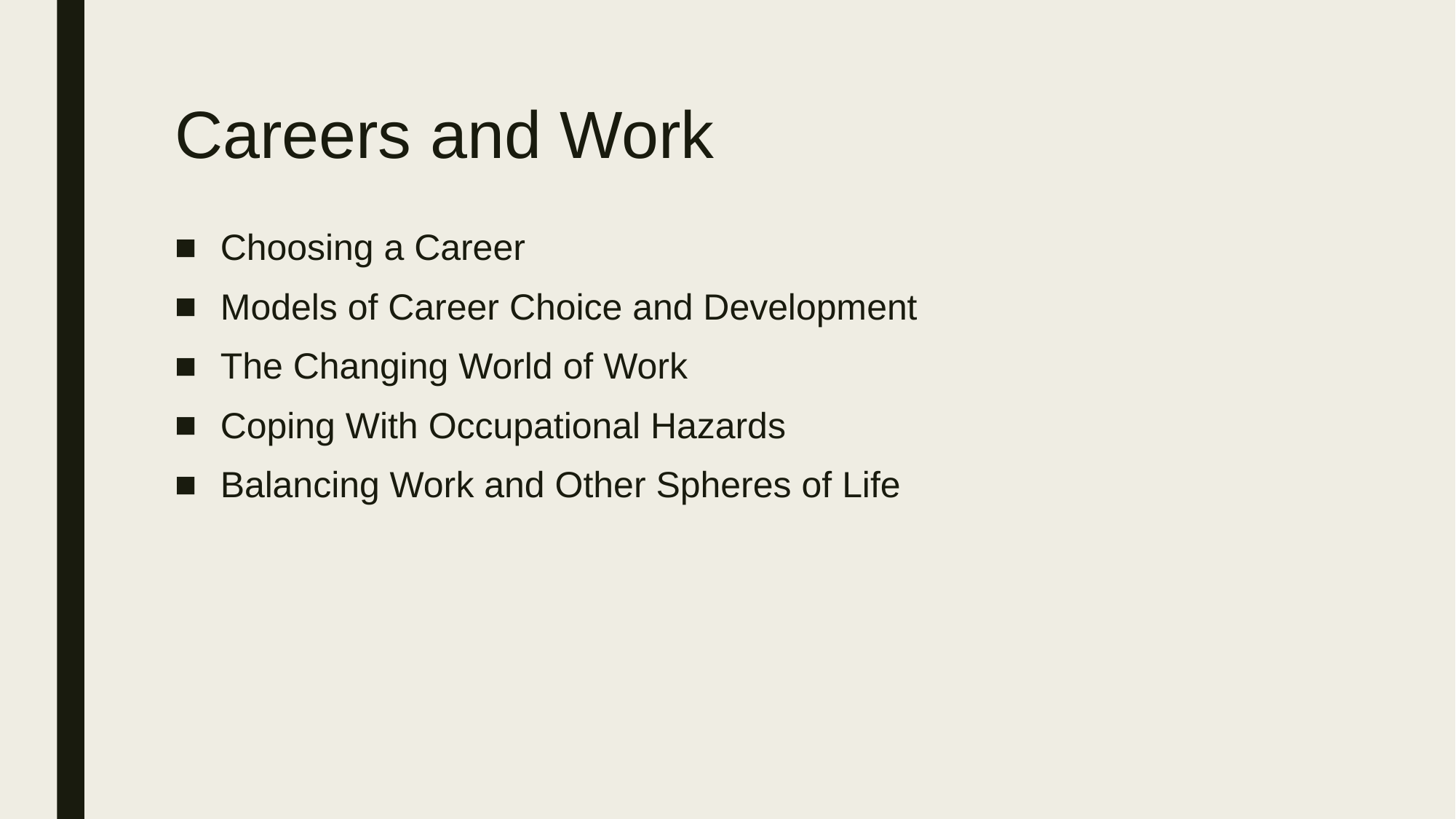

# Careers and Work
Choosing a Career
Models of Career Choice and Development
The Changing World of Work
Coping With Occupational Hazards
Balancing Work and Other Spheres of Life